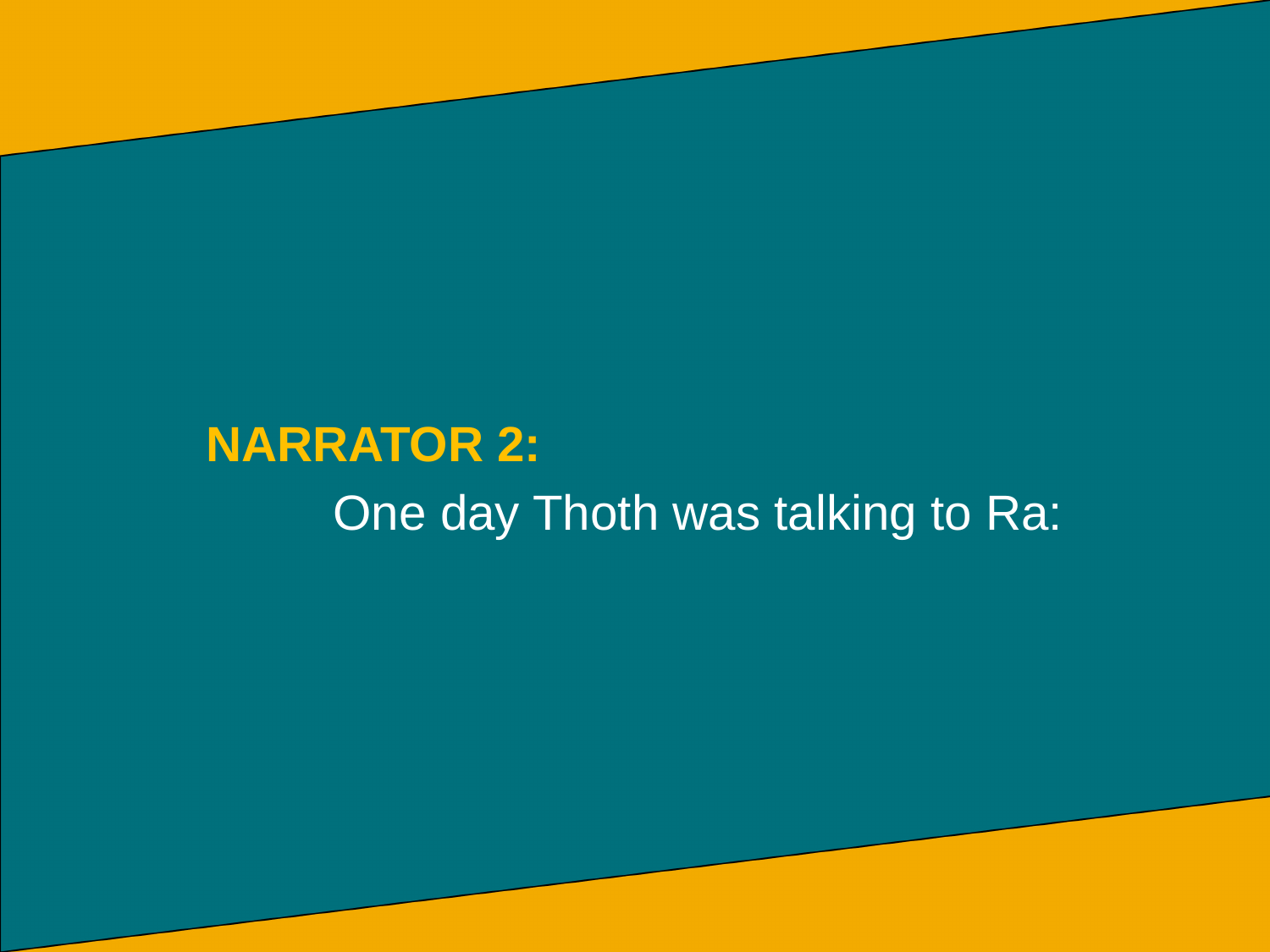

NARRATOR 2:
	One day Thoth was talking to Ra: